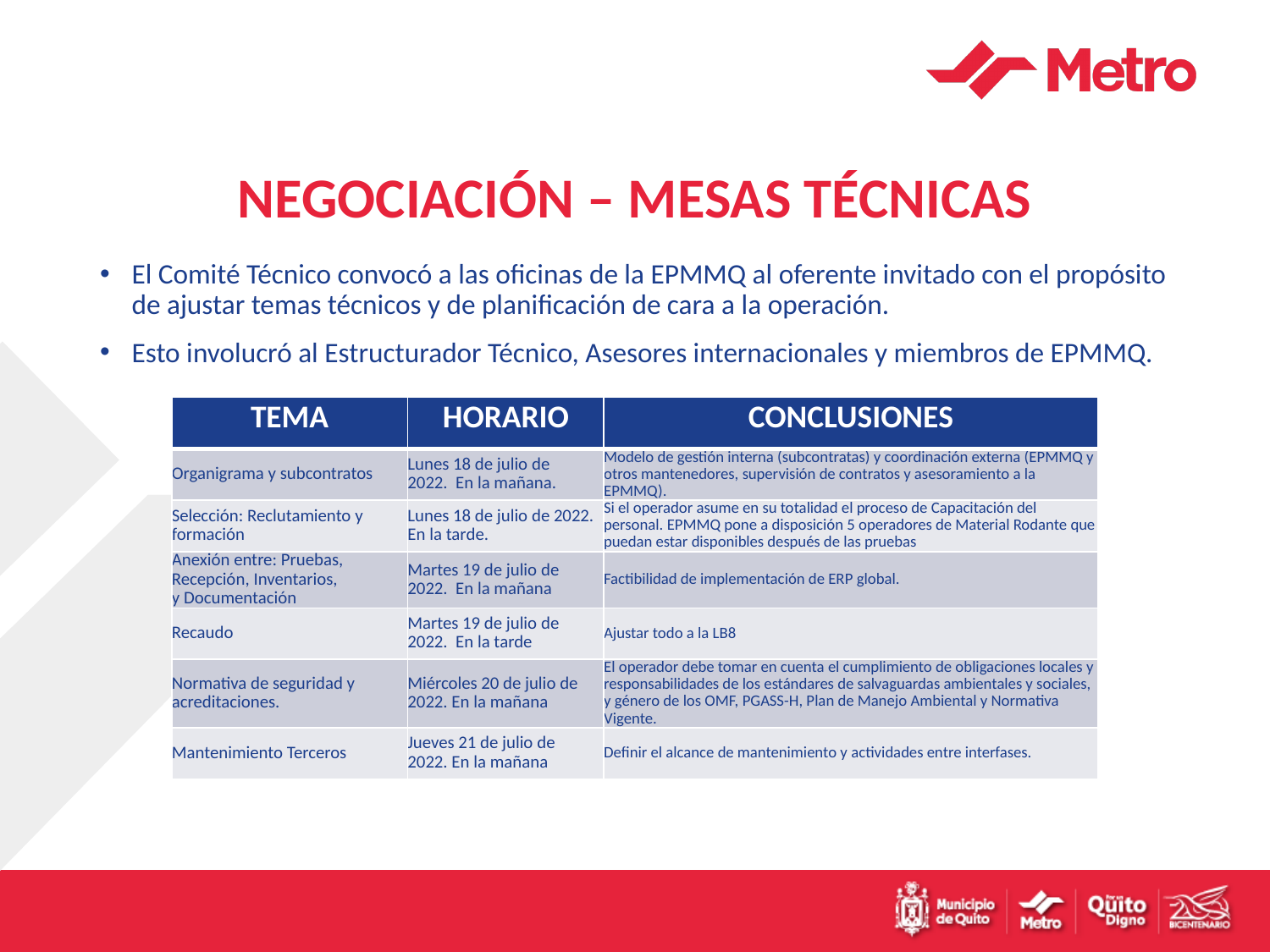

# NEGOCIACIÓN – MESAS TÉCNICAS
El Comité Técnico convocó a las oficinas de la EPMMQ al oferente invitado con el propósito de ajustar temas técnicos y de planificación de cara a la operación.
Esto involucró al Estructurador Técnico, Asesores internacionales y miembros de EPMMQ.
| TEMA | HORARIO | CONCLUSIONES |
| --- | --- | --- |
| Organigrama y subcontratos | Lunes 18 de julio de 2022.  En la mañana. | Modelo de gestión interna (subcontratas) y coordinación externa (EPMMQ y otros mantenedores, supervisión de contratos y asesoramiento a la EPMMQ). |
| Selección: Reclutamiento y formación | Lunes 18 de julio de 2022. En la tarde. | Si el operador asume en su totalidad el proceso de Capacitación del personal. EPMMQ pone a disposición 5 operadores de Material Rodante que puedan estar disponibles después de las pruebas |
| Anexión entre: Pruebas, Recepción, Inventarios, y Documentación | Martes 19 de julio de 2022.  En la mañana | Factibilidad de implementación de ERP global. |
| Recaudo | Martes 19 de julio de 2022.  En la tarde | Ajustar todo a la LB8 |
| Normativa de seguridad y acreditaciones. | Miércoles 20 de julio de 2022. En la mañana | El operador debe tomar en cuenta el cumplimiento de obligaciones locales y responsabilidades de los estándares de salvaguardas ambientales y sociales, y género de los OMF, PGASS-H, Plan de Manejo Ambiental y Normativa Vigente. |
| Mantenimiento Terceros | Jueves 21 de julio de 2022. En la mañana | Definir el alcance de mantenimiento y actividades entre interfases. |